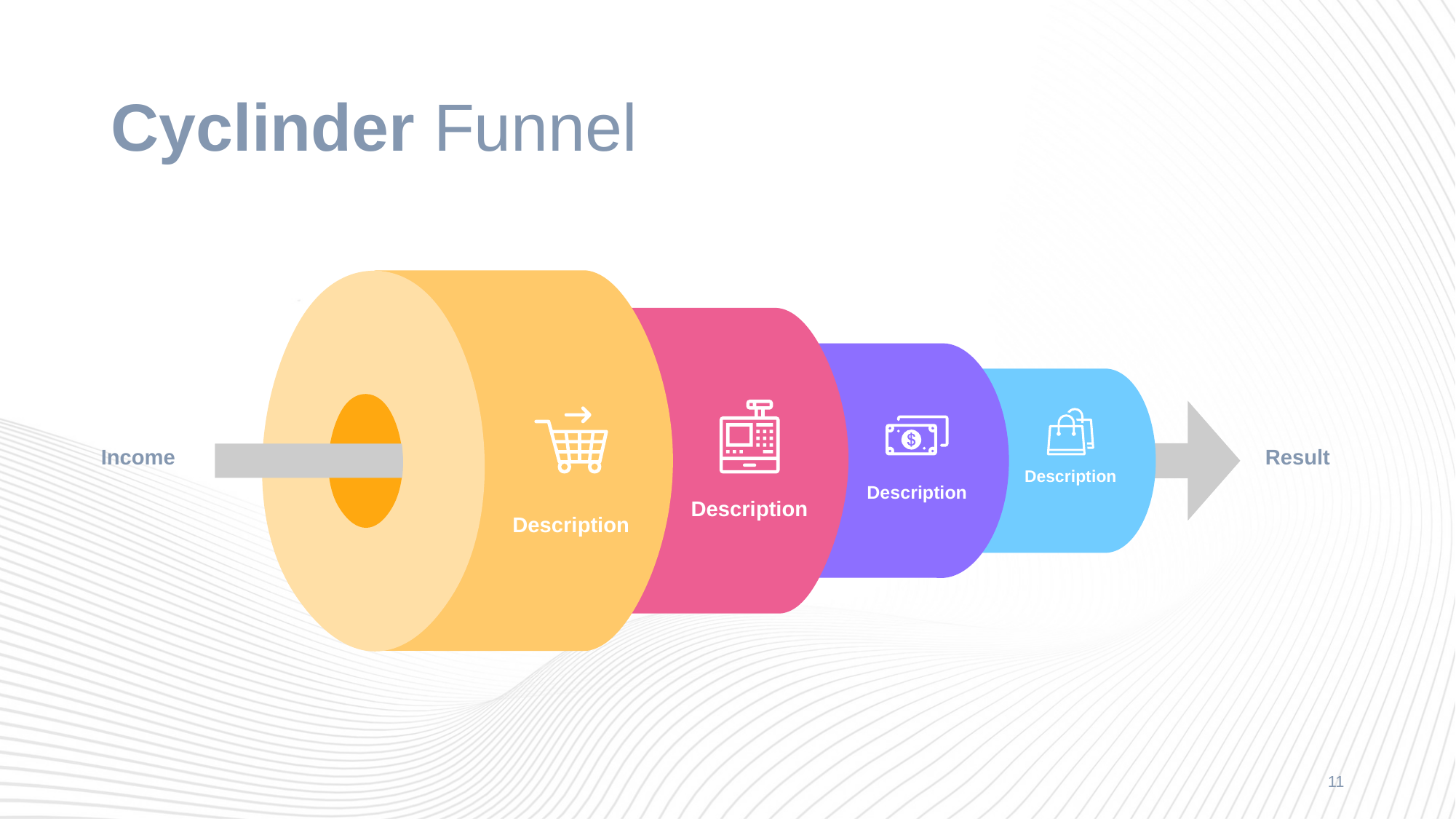

# Cyclinder Funnel

Income
Result
Description
Description
Description
Description
11